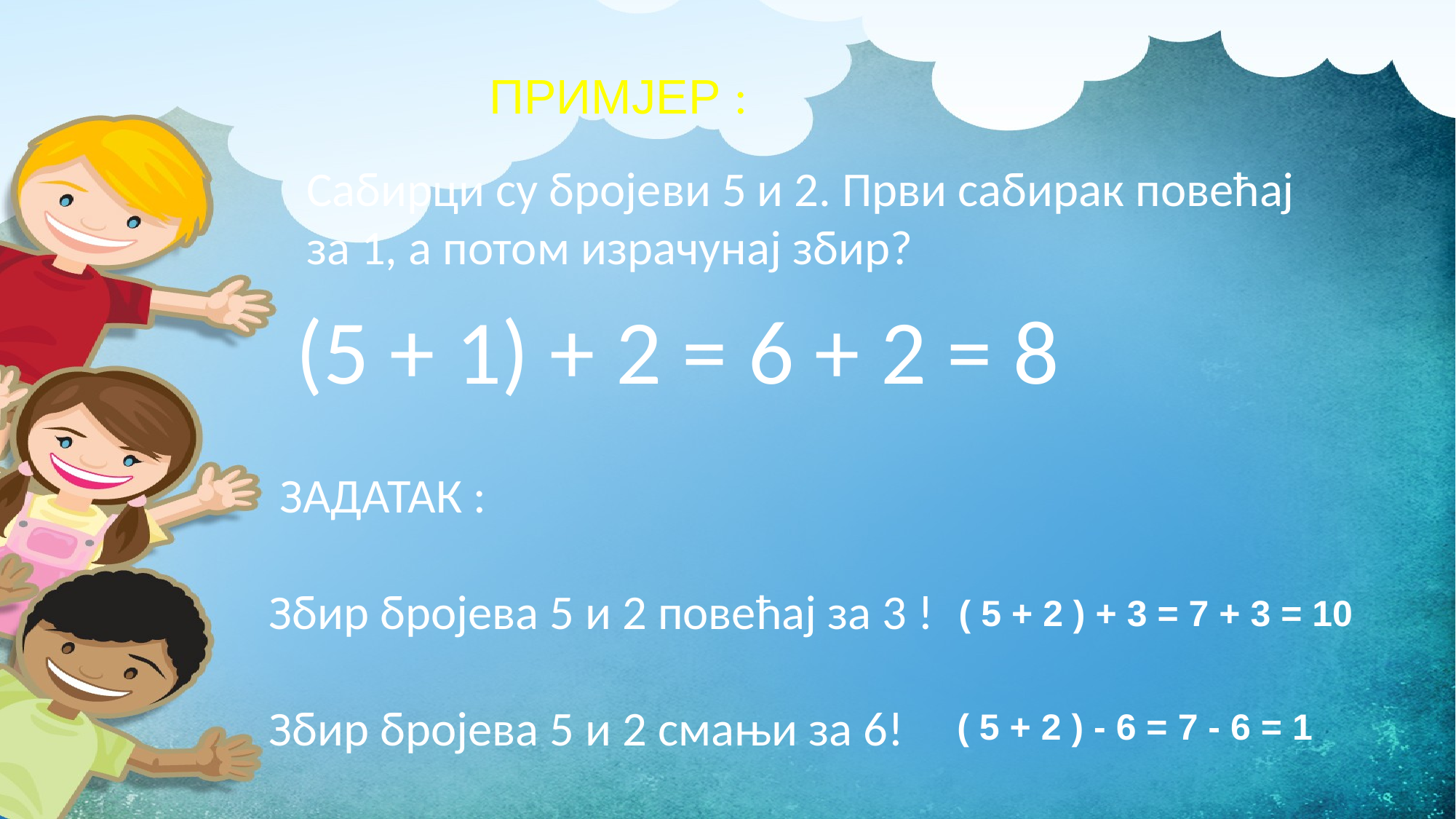

ПРИМЈЕР :
Сабирци су бројеви 5 и 2. Први сабирак повећај за 1, а потом израчунај збир?

(5 + 1) + 2 = 6 + 2 = 8
 ЗАДАТАК :
Збир бројева 5 и 2 повећај за 3 !

Збир бројева 5 и 2 смањи за 6!
( 5 + 2 ) + 3 = 7 + 3 = 10
( 5 + 2 ) - 6 = 7 - 6 = 1